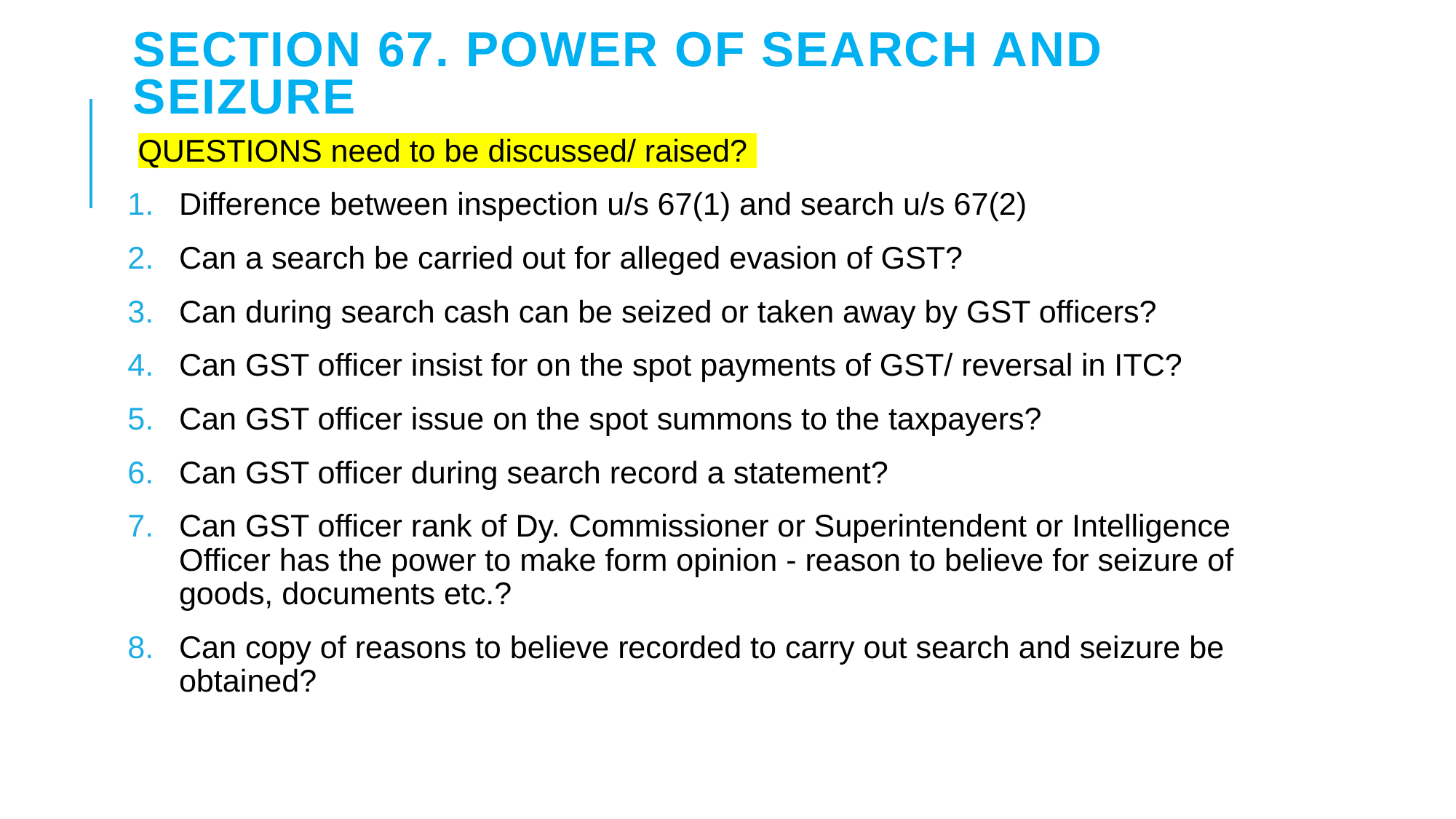

# Section 67. Power of search and seizure
QUESTIONS need to be discussed/ raised?
Difference between inspection u/s 67(1) and search u/s 67(2)
Can a search be carried out for alleged evasion of GST?
Can during search cash can be seized or taken away by GST officers?
Can GST officer insist for on the spot payments of GST/ reversal in ITC?
Can GST officer issue on the spot summons to the taxpayers?
Can GST officer during search record a statement?
Can GST officer rank of Dy. Commissioner or Superintendent or Intelligence Officer has the power to make form opinion - reason to believe for seizure of goods, documents etc.?
Can copy of reasons to believe recorded to carry out search and seizure be obtained?